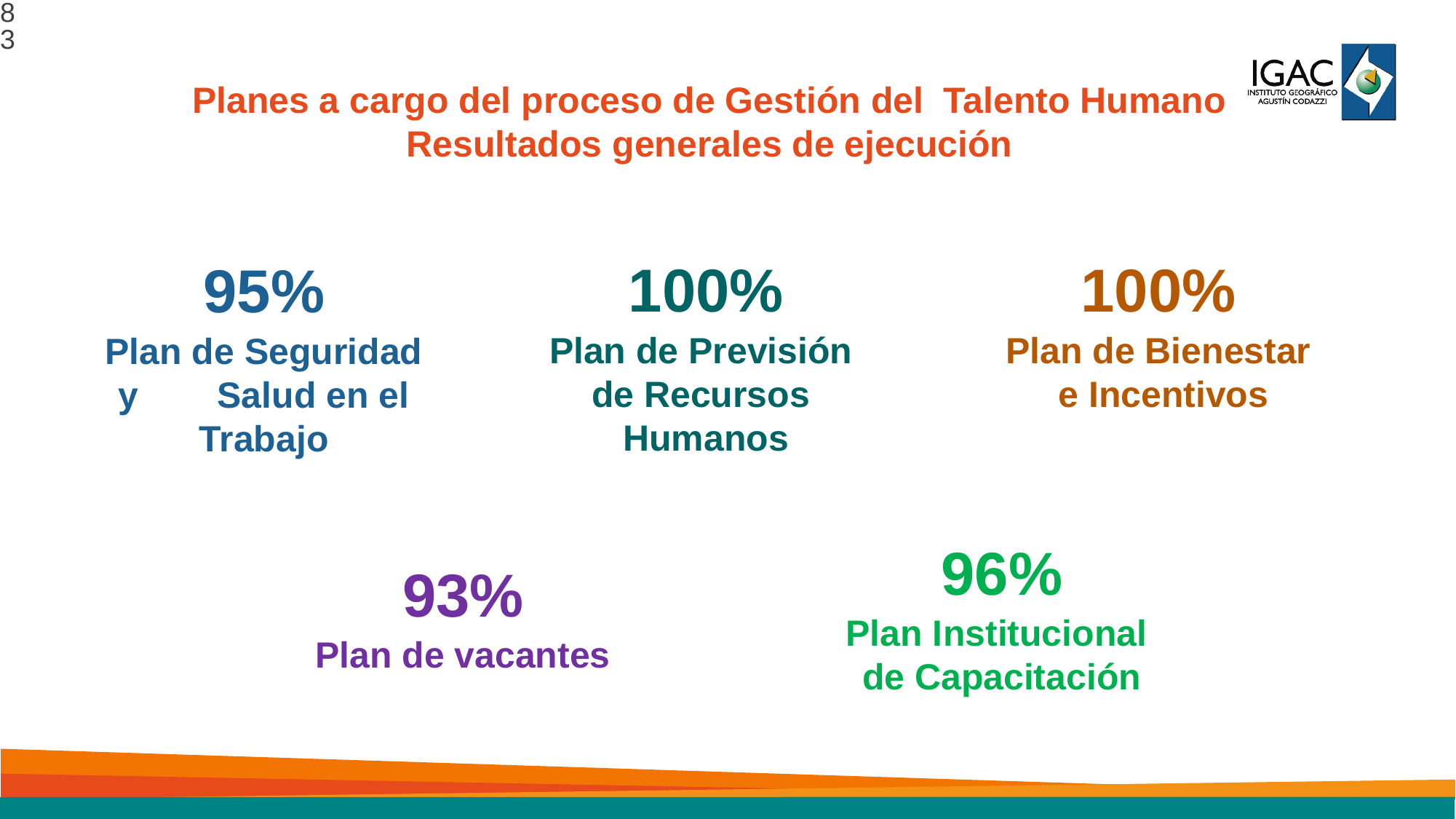

83
Planes a cargo del proceso de Gestión del  Talento Humano
Resultados generales de ejecución
100%
Plan de Previsión  de Recursos  Humanos
100%
Plan de Bienestar  e Incentivos
95%
Plan de Seguridad  y	Salud en el  Trabajo
96%
Plan Institucional  de Capacitación
93%
Plan de vacantes